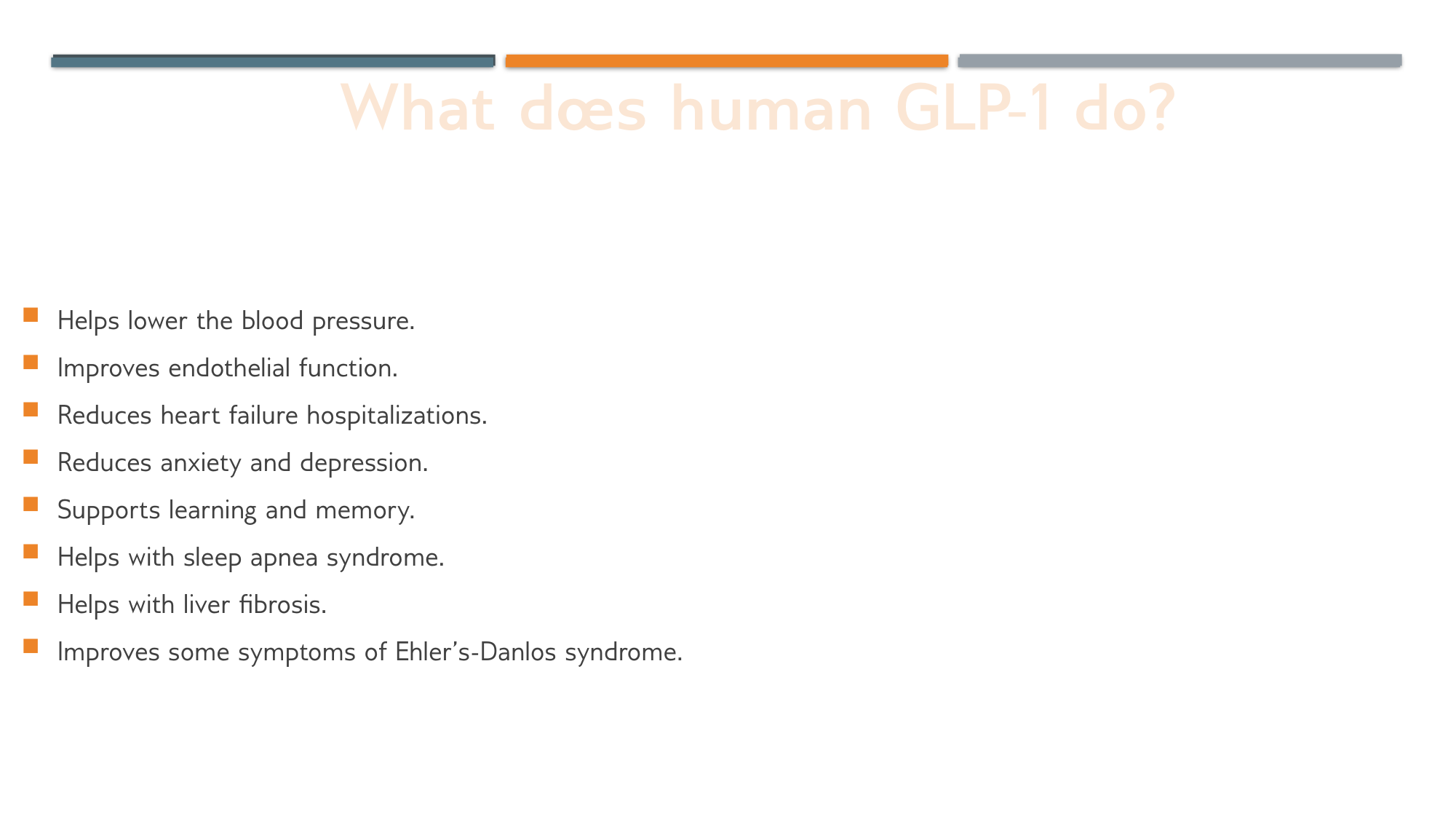

Helps lower the blood pressure.
Improves endothelial function.
Reduces heart failure hospitalizations.
Reduces anxiety and depression.
Supports learning and memory.
Helps with sleep apnea syndrome.
Helps with liver fibrosis.
Improves some symptoms of Ehler’s-Danlos syndrome.

What does human GLP-1 do?